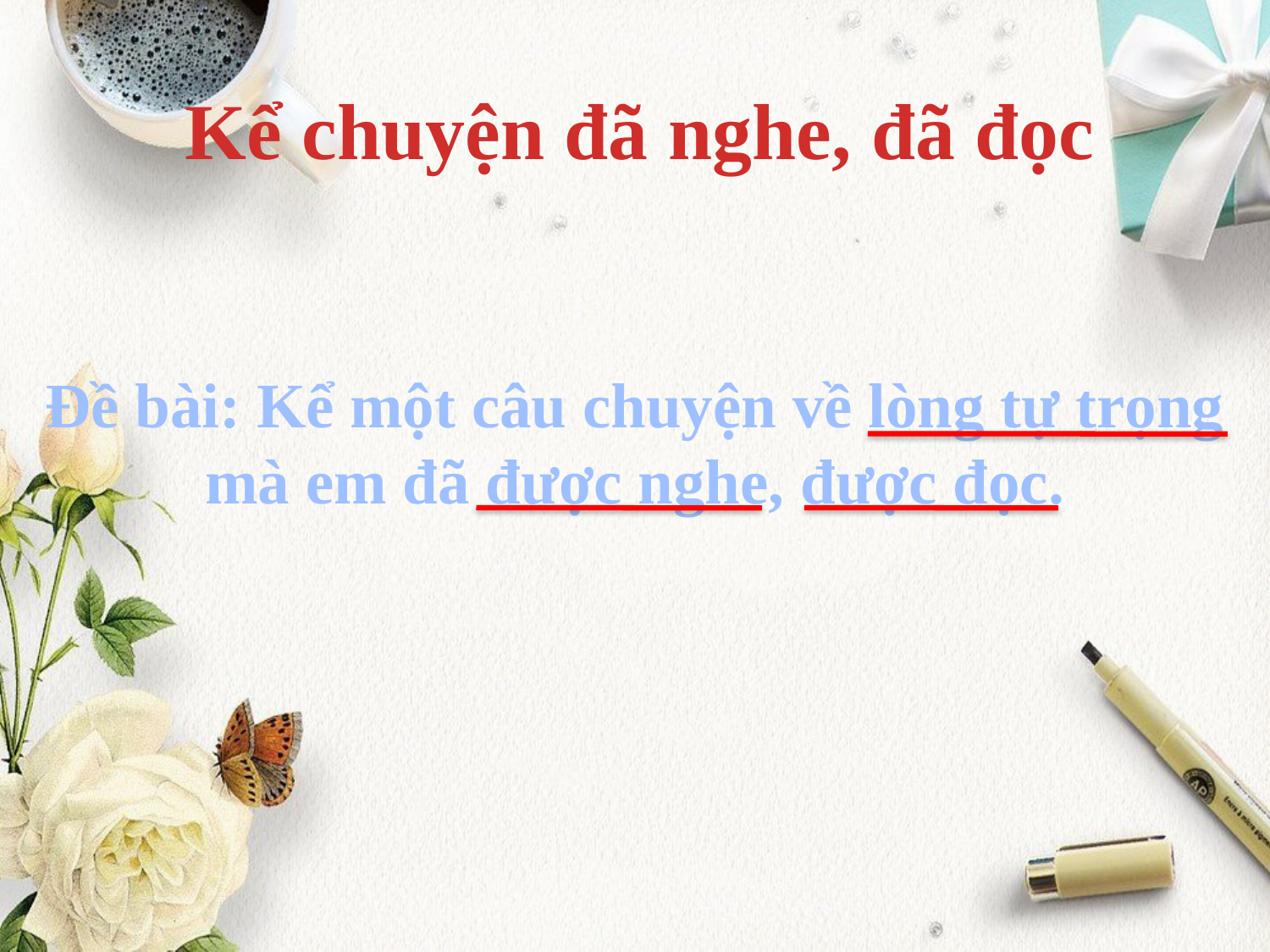

Kể chuyện đã nghe, đã đọc
# Đề bài: Kể một câu chuyện về lòng tự trọng mà em đã được nghe, được đọc.